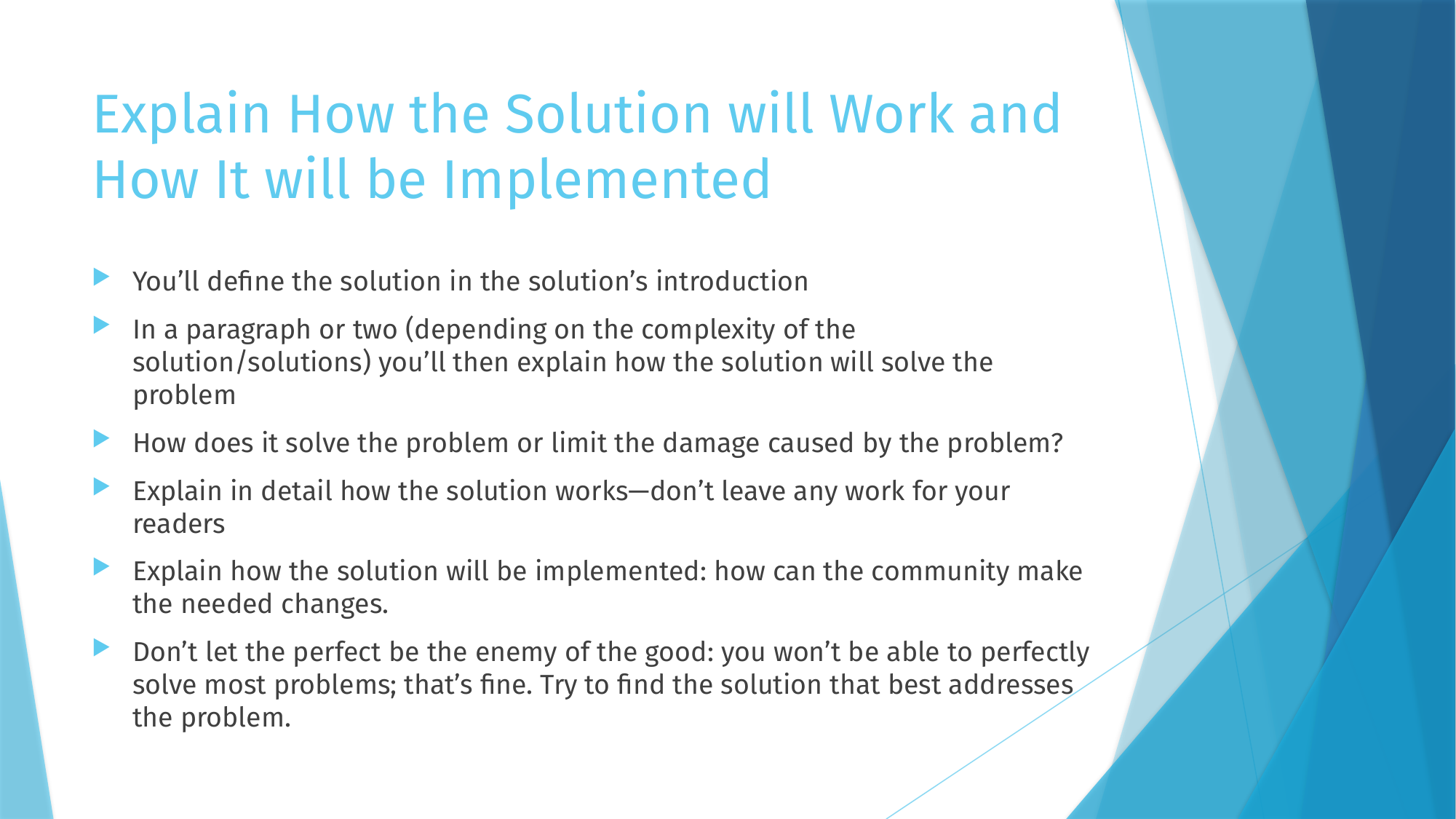

# Explain How the Solution will Work and How It will be Implemented
You’ll define the solution in the solution’s introduction
In a paragraph or two (depending on the complexity of the solution/solutions) you’ll then explain how the solution will solve the problem
How does it solve the problem or limit the damage caused by the problem?
Explain in detail how the solution works—don’t leave any work for your readers
Explain how the solution will be implemented: how can the community make the needed changes.
Don’t let the perfect be the enemy of the good: you won’t be able to perfectly solve most problems; that’s fine. Try to find the solution that best addresses the problem.